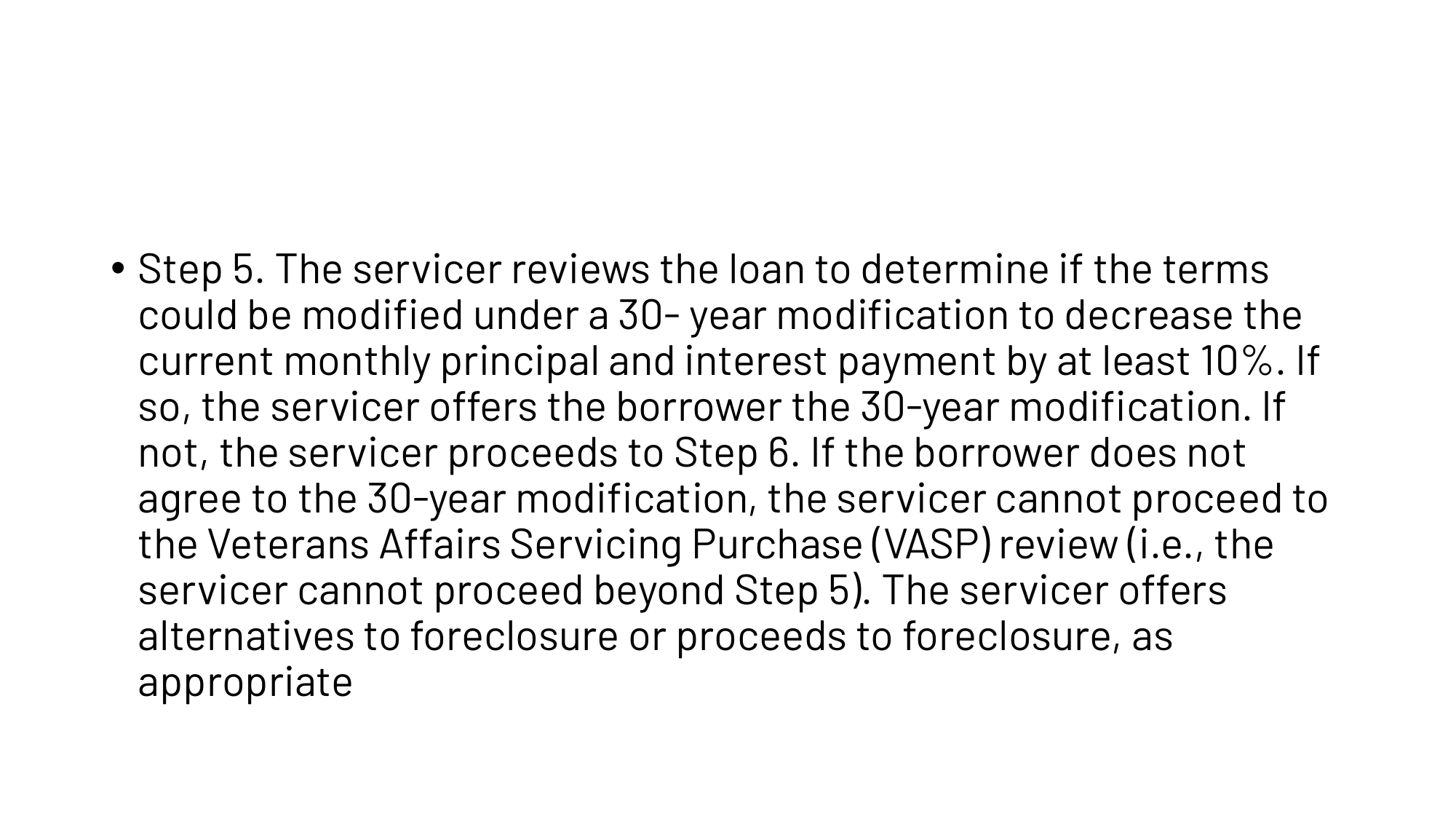

Step 5. The servicer reviews the loan to determine if the terms could be modified under a 30- year modification to decrease the current monthly principal and interest payment by at least 10%. If so, the servicer offers the borrower the 30-year modification. If not, the servicer proceeds to Step 6. If the borrower does not agree to the 30-year modification, the servicer cannot proceed to the Veterans Affairs Servicing Purchase (VASP) review (i.e., the servicer cannot proceed beyond Step 5). The servicer offers alternatives to foreclosure or proceeds to foreclosure, as appropriate